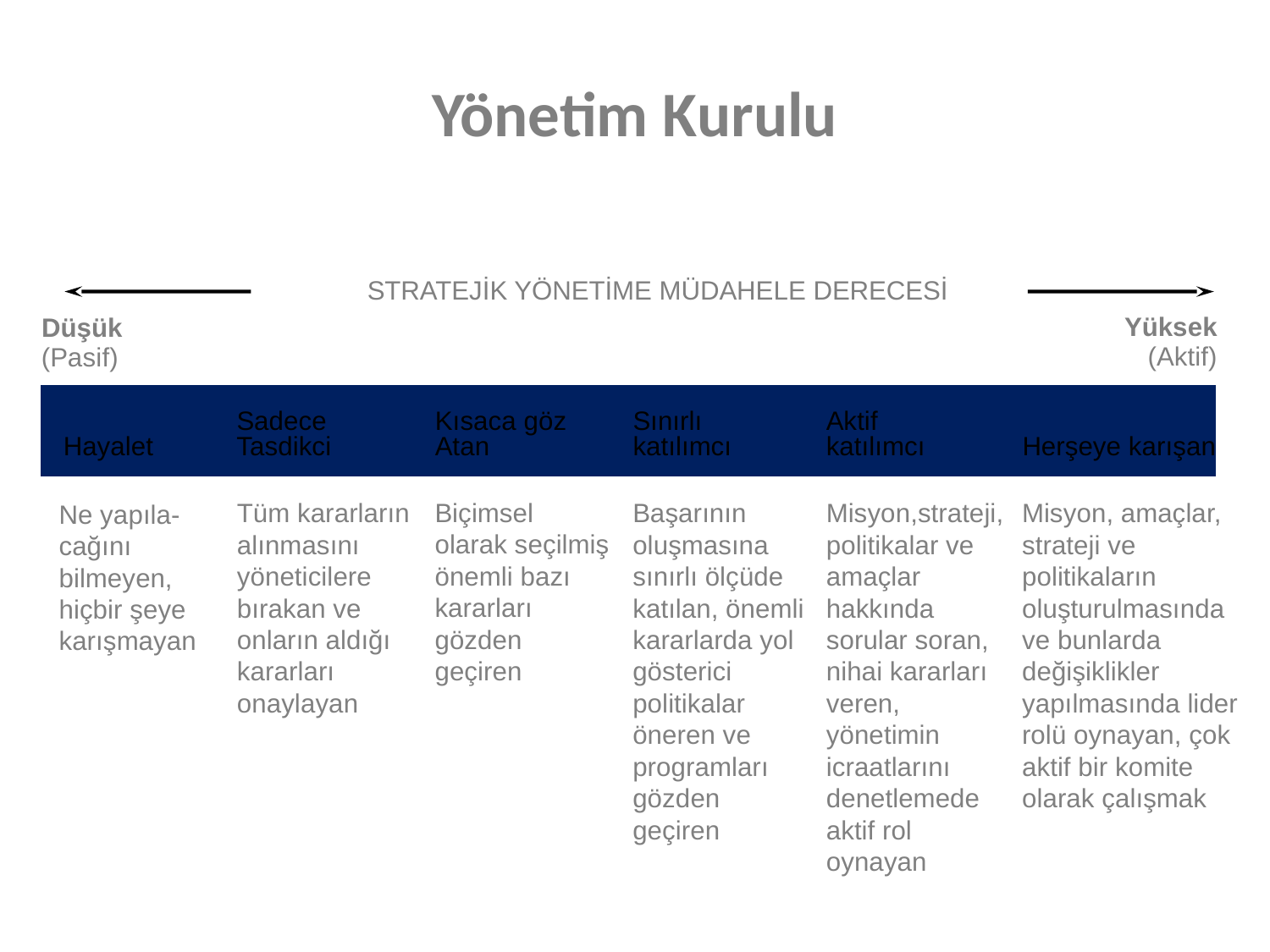

Yönetim Kurulu
STRATEJİK YÖNETİME MÜDAHELE DERECESİ

Yüksek
Düşük
(Aktif)
(Pasif)

Sadece

Kısaca göz

Sınırlı

Aktif

Hayalet
Tasdikci
Atan
katılımcı
katılımcı
Herşeye karışan

Biçimsel olarak seçilmiş önemli bazı kararları gözden geçiren
Tüm kararların alınmasını yöneticilere bırakan ve onların aldığı kararları onaylayan

Başarının oluşmasına sınırlı ölçüde katılan, önemli kararlarda yol gösterici politikalar öneren ve programları gözden geçiren
Misyon,strateji, politikalar ve amaçlar hakkında sorular soran, nihai kararları veren, yönetimin icraatlarını denetlemede aktif rol oynayan
Misyon, amaçlar, strateji ve politikaların oluşturulmasında ve bunlarda değişiklikler yapılmasında lider rolü oynayan, çok aktif bir komite olarak çalışmak
Ne yapıla-
cağını bilmeyen, hiçbir şeye karışmayan